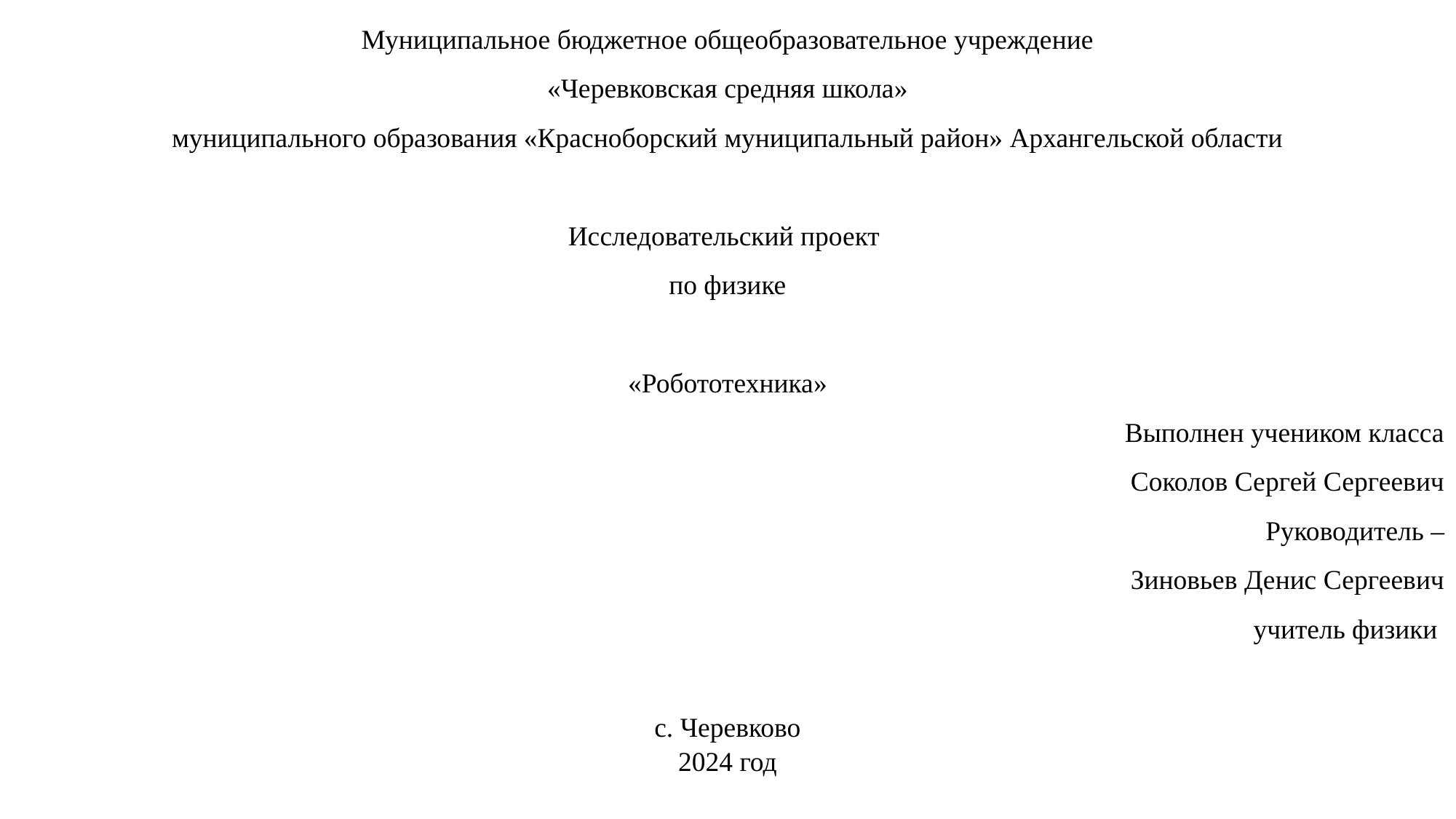

Муниципальное бюджетное общеобразовательное учреждение
 «Черевковская средняя школа»
муниципального образования «Красноборский муниципальный район» Архангельской области

Исследовательский проект
по физике

«Робототехника»
Выполнен учеником класса
Соколов Сергей Сергеевич
Руководитель –
Зиновьев Денис Сергеевич
учитель физики

с. Черевково
2024 год